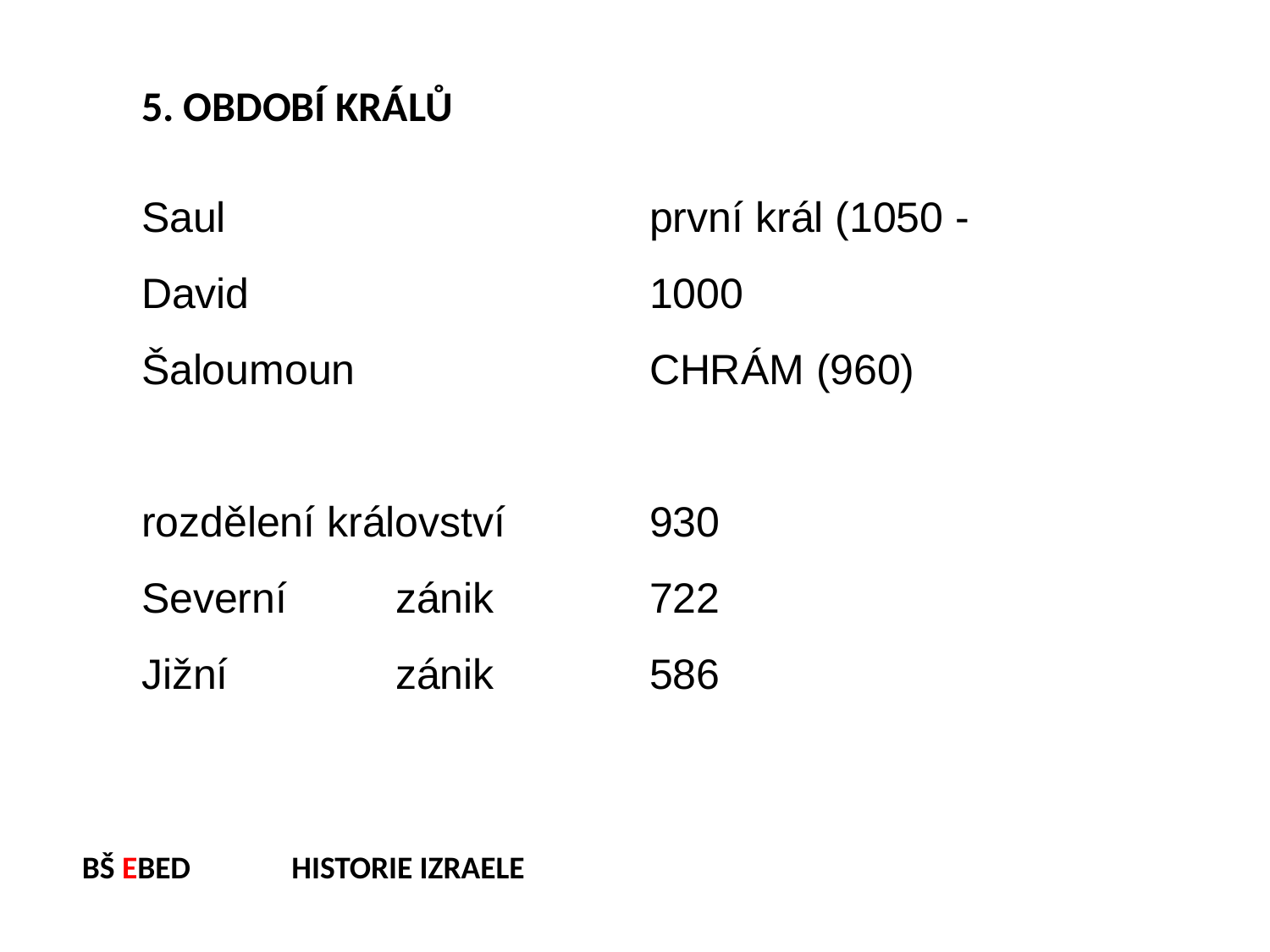

5. OBDOBÍ KRÁLŮ
Saul				první král (1050 -
David				1000
Šaloumoun			CHRÁM (960)

rozdělení království  	930
Severní	zánik		722
Jižní		zánik		586
BŠ EBED              HISTORIE IZRAELE